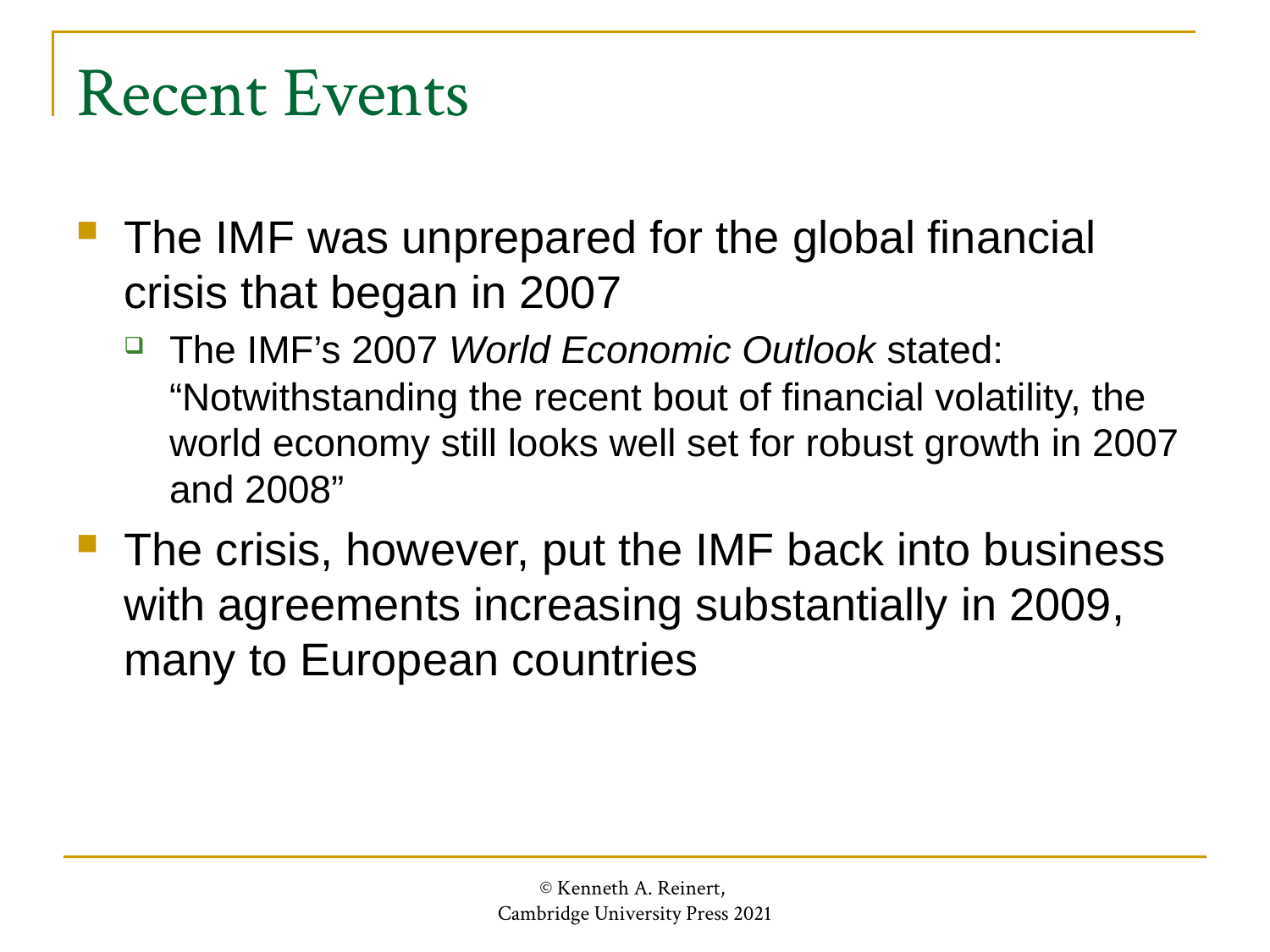

# Recent Events
The IMF was unprepared for the global financial crisis that began in 2007
The IMF’s 2007 World Economic Outlook stated: “Notwithstanding the recent bout of financial volatility, the world economy still looks well set for robust growth in 2007 and 2008”
The crisis, however, put the IMF back into business with agreements increasing substantially in 2009, many to European countries
© Kenneth A. Reinert,
Cambridge University Press 2021